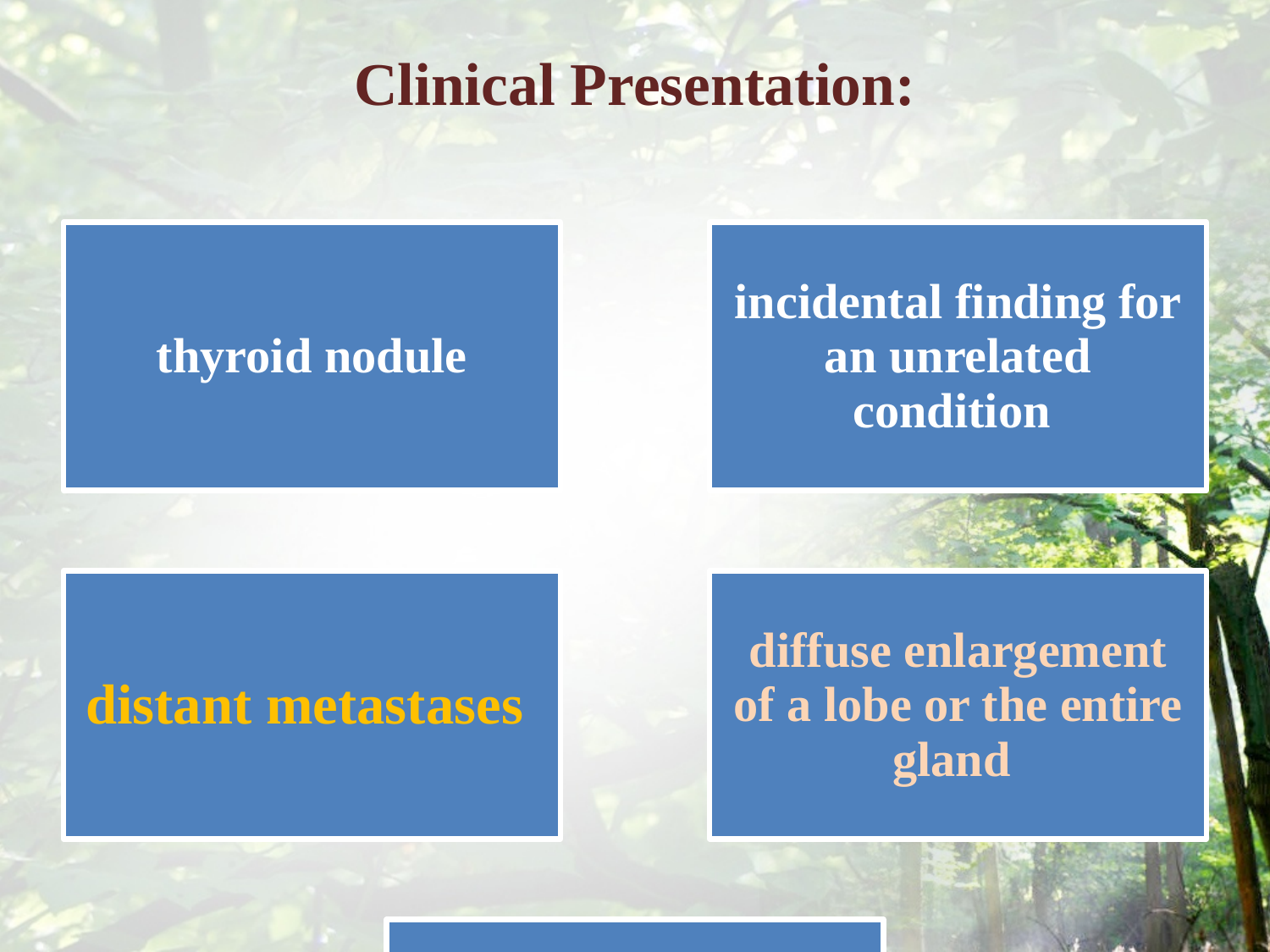

# Clinical Presentation:
thyroid nodule
distant metastases
incidental finding for an unrelated condition
diffuse enlargement of a lobe or the entire gland